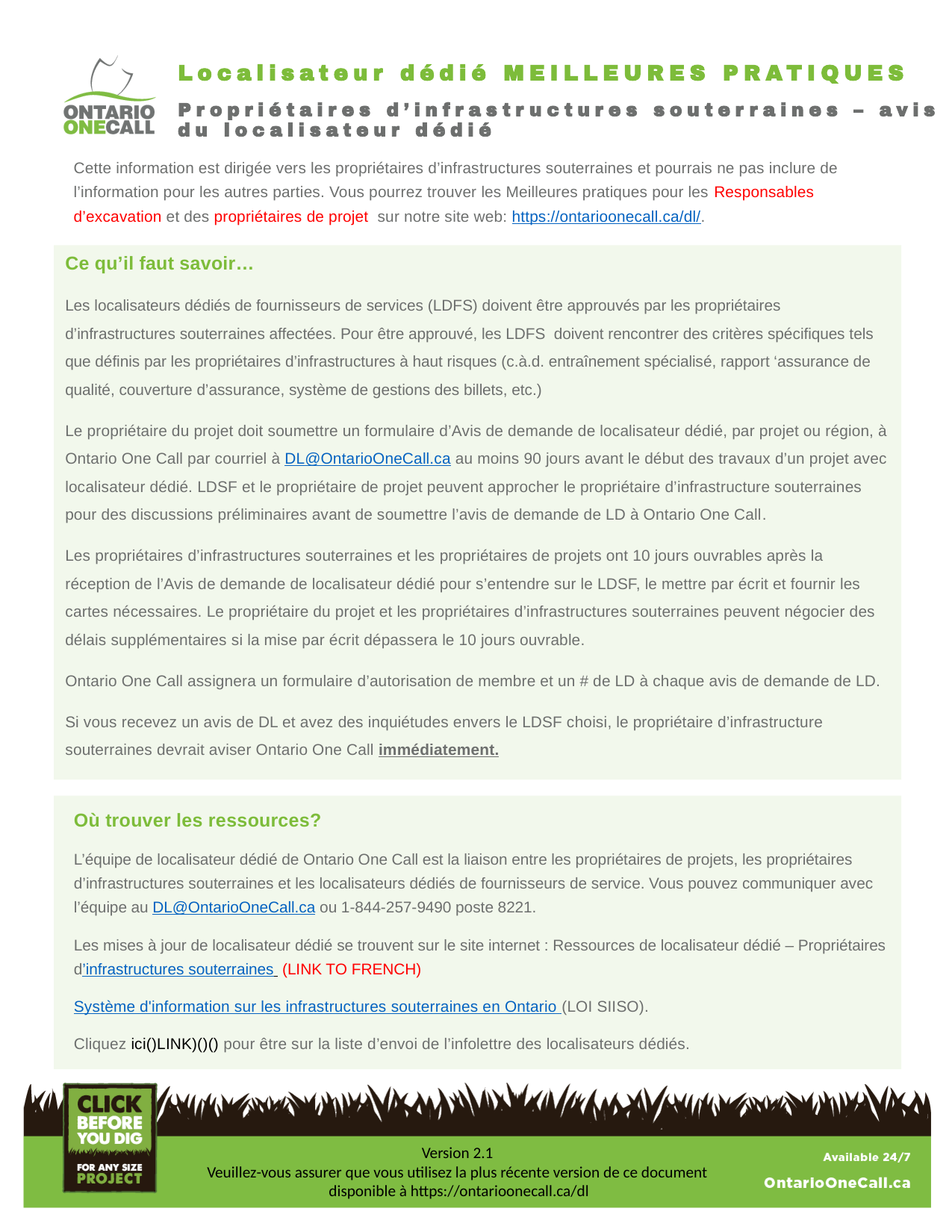

# Localisateur dédié MEILLEURES PRATIQUES Propriétaires d’infrastructures souterraines – avis du localisateur dédié
Cette information est dirigée vers les propriétaires d’infrastructures souterraines et pourrais ne pas inclure de l’information pour les autres parties. Vous pourrez trouver les Meilleures pratiques pour les Responsables d’excavation et des propriétaires de projet  sur notre site web: https://ontarioonecall.ca/dl/.
Ce qu’il faut savoir…
Les localisateurs dédiés de fournisseurs de services (LDFS) doivent être approuvés par les propriétaires d’infrastructures souterraines affectées. Pour être approuvé, les LDFS  doivent rencontrer des critères spécifiques tels que définis par les propriétaires d’infrastructures à haut risques (c.à.d. entraînement spécialisé, rapport ‘assurance de qualité, couverture d’assurance, système de gestions des billets, etc.)
Le propriétaire du projet doit soumettre un formulaire d’Avis de demande de localisateur dédié, par projet ou région, à Ontario One Call par courriel à DL@OntarioOneCall.ca au moins 90 jours avant le début des travaux d’un projet avec localisateur dédié. LDSF et le propriétaire de projet peuvent approcher le propriétaire d’infrastructure souterraines pour des discussions préliminaires avant de soumettre l’avis de demande de LD à Ontario One Call.
Les propriétaires d’infrastructures souterraines et les propriétaires de projets ont 10 jours ouvrables après la réception de l’Avis de demande de localisateur dédié pour s’entendre sur le LDSF, le mettre par écrit et fournir les cartes nécessaires. Le propriétaire du projet et les propriétaires d’infrastructures souterraines peuvent négocier des délais supplémentaires si la mise par écrit dépassera le 10 jours ouvrable.
Ontario One Call assignera un formulaire d’autorisation de membre et un # de LD à chaque avis de demande de LD.
Si vous recevez un avis de DL et avez des inquiétudes envers le LDSF choisi, le propriétaire d’infrastructure souterraines devrait aviser Ontario One Call immédiatement.
Où trouver les ressources?
L’équipe de localisateur dédié de Ontario One Call est la liaison entre les propriétaires de projets, les propriétaires d’infrastructures souterraines et les localisateurs dédiés de fournisseurs de service. Vous pouvez communiquer avec l’équipe au DL@OntarioOneCall.ca ou 1-844-257-9490 poste 8221.
Les mises à jour de localisateur dédié se trouvent sur le site internet : Ressources de localisateur dédié – Propriétaires d’infrastructures souterraines  (LINK TO FRENCH)
Système d'information sur les infrastructures souterraines en Ontario (LOI SIISO).
Cliquez ici()LINK)()() pour être sur la liste d’envoi de l’infolettre des localisateurs dédiés.

Version 2.1
Veuillez-vous assurer que vous utilisez la plus récente version de ce document  disponible à https://ontarioonecall.ca/dl